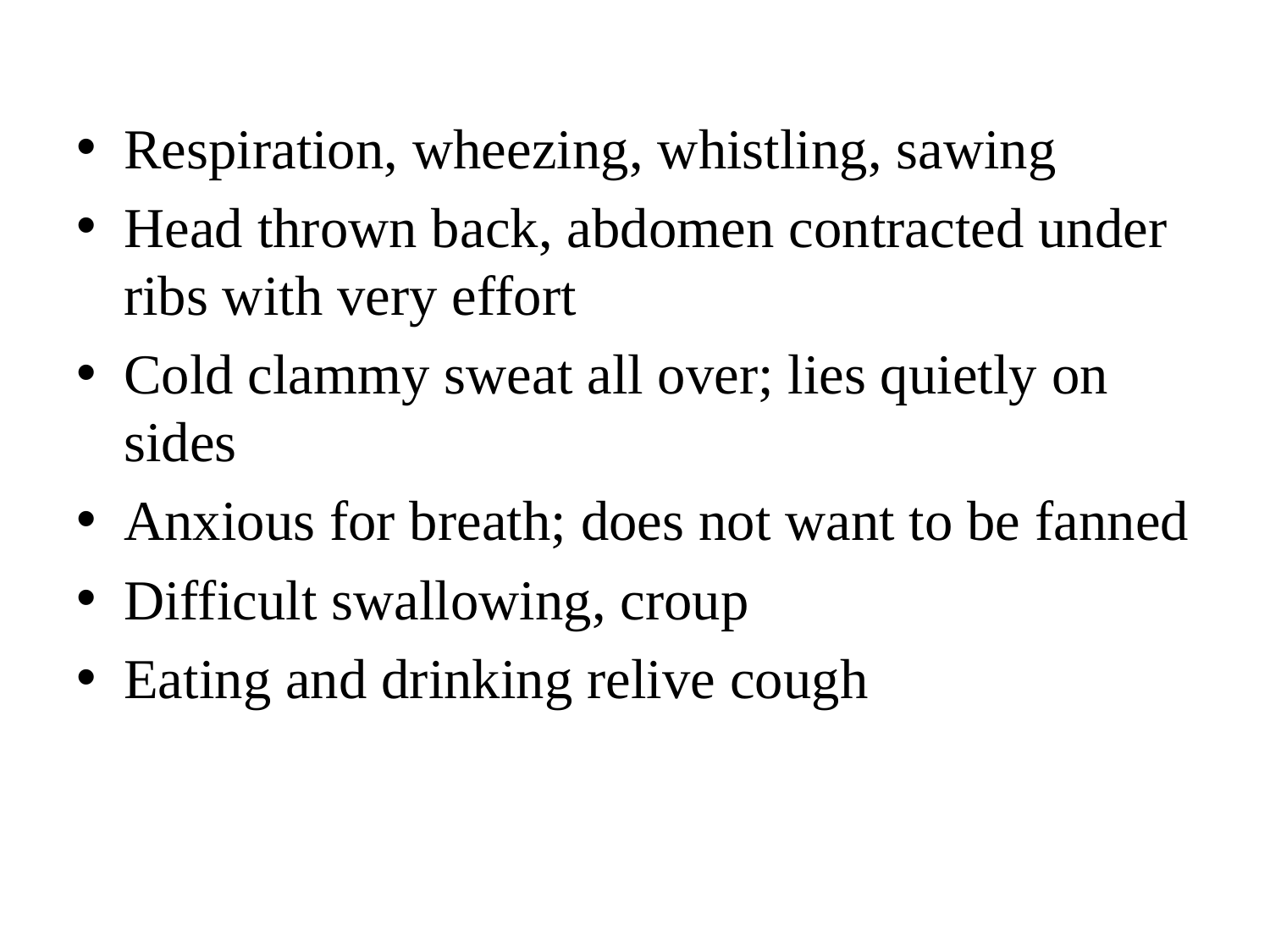

Respiration, wheezing, whistling, sawing
Head thrown back, abdomen contracted under ribs with very effort
Cold clammy sweat all over; lies quietly on sides
Anxious for breath; does not want to be fanned
Difficult swallowing, croup
Eating and drinking relive cough